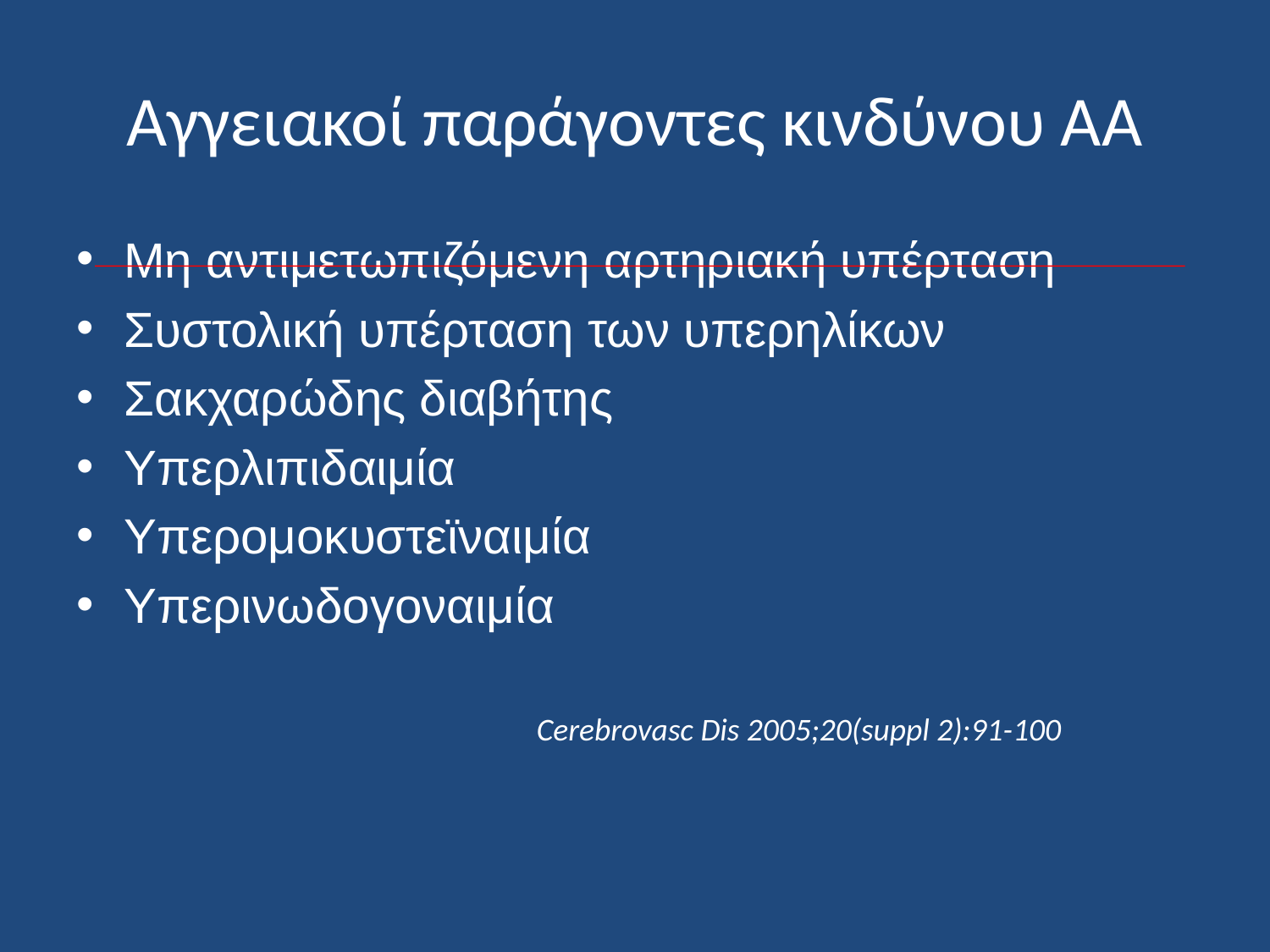

# Αγγειακοί παράγοντες κινδύνου ΑΑ
Μη αντιμετωπιζόμενη αρτηριακή υπέρταση
Συστολική υπέρταση των υπερηλίκων
Σακχαρώδης διαβήτης
Υπερλιπιδαιμία
Υπερομοκυστεϊναιμία
Υπερινωδογοναιμία

                                                                Cerebrovasc Dis 2005;20(suppl 2):91-100